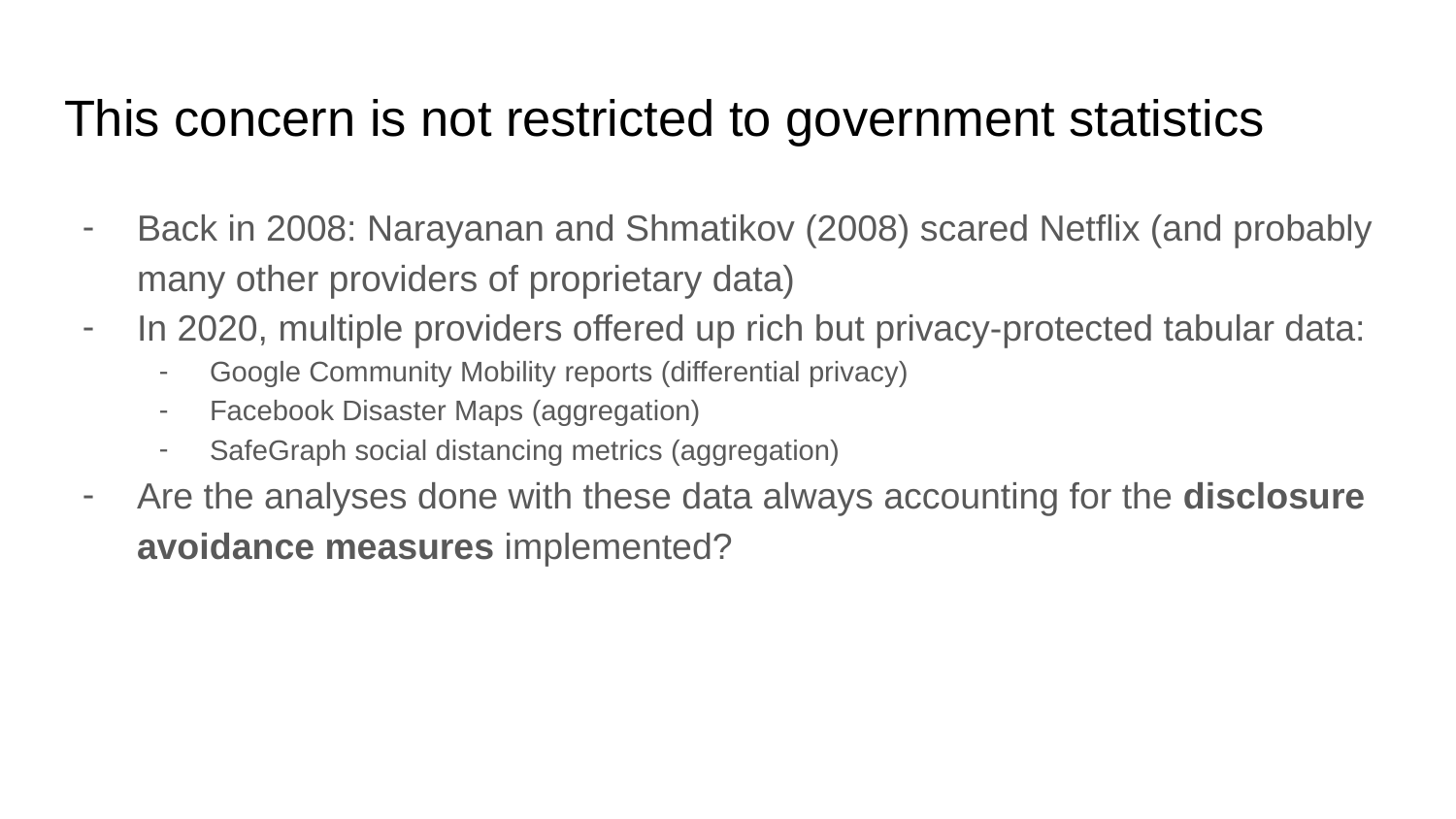

# This concern is not restricted to government statistics
Back in 2008: Narayanan and Shmatikov (2008) scared Netflix (and probably many other providers of proprietary data)
In 2020, multiple providers offered up rich but privacy-protected tabular data:
Google Community Mobility reports (differential privacy)
Facebook Disaster Maps (aggregation)
SafeGraph social distancing metrics (aggregation)
Are the analyses done with these data always accounting for the disclosure avoidance measures implemented?